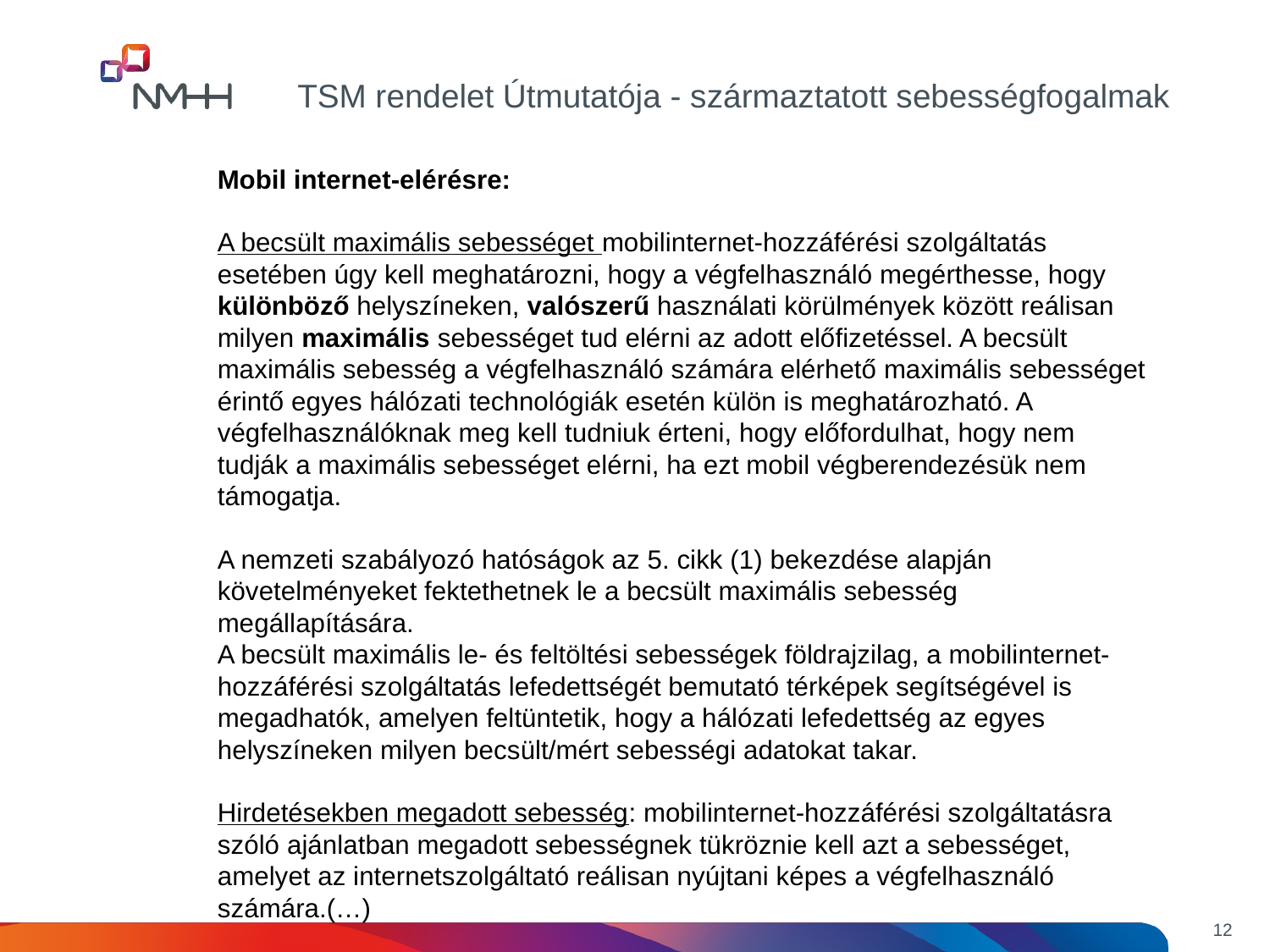

TSM rendelet Útmutatója - származtatott sebességfogalmak
Mobil internet-elérésre:

A becsült maximális sebességet mobilinternet-hozzáférési szolgáltatás esetében úgy kell meghatározni, hogy a végfelhasználó megérthesse, hogy különböző helyszíneken, valószerű használati körülmények között reálisan milyen maximális sebességet tud elérni az adott előfizetéssel. A becsült maximális sebesség a végfelhasználó számára elérhető maximális sebességet érintő egyes hálózati technológiák esetén külön is meghatározható. A végfelhasználóknak meg kell tudniuk érteni, hogy előfordulhat, hogy nem tudják a maximális sebességet elérni, ha ezt mobil végberendezésük nem támogatja.

A nemzeti szabályozó hatóságok az 5. cikk (1) bekezdése alapján követelményeket fektethetnek le a becsült maximális sebesség megállapítására.
A becsült maximális le- és feltöltési sebességek földrajzilag, a mobilinternet-hozzáférési szolgáltatás lefedettségét bemutató térképek segítségével is megadhatók, amelyen feltüntetik, hogy a hálózati lefedettség az egyes helyszíneken milyen becsült/mért sebességi adatokat takar.

Hirdetésekben megadott sebesség: mobilinternet-hozzáférési szolgáltatásra szóló ajánlatban megadott sebességnek tükröznie kell azt a sebességet, amelyet az internetszolgáltató reálisan nyújtani képes a végfelhasználó számára.(…)